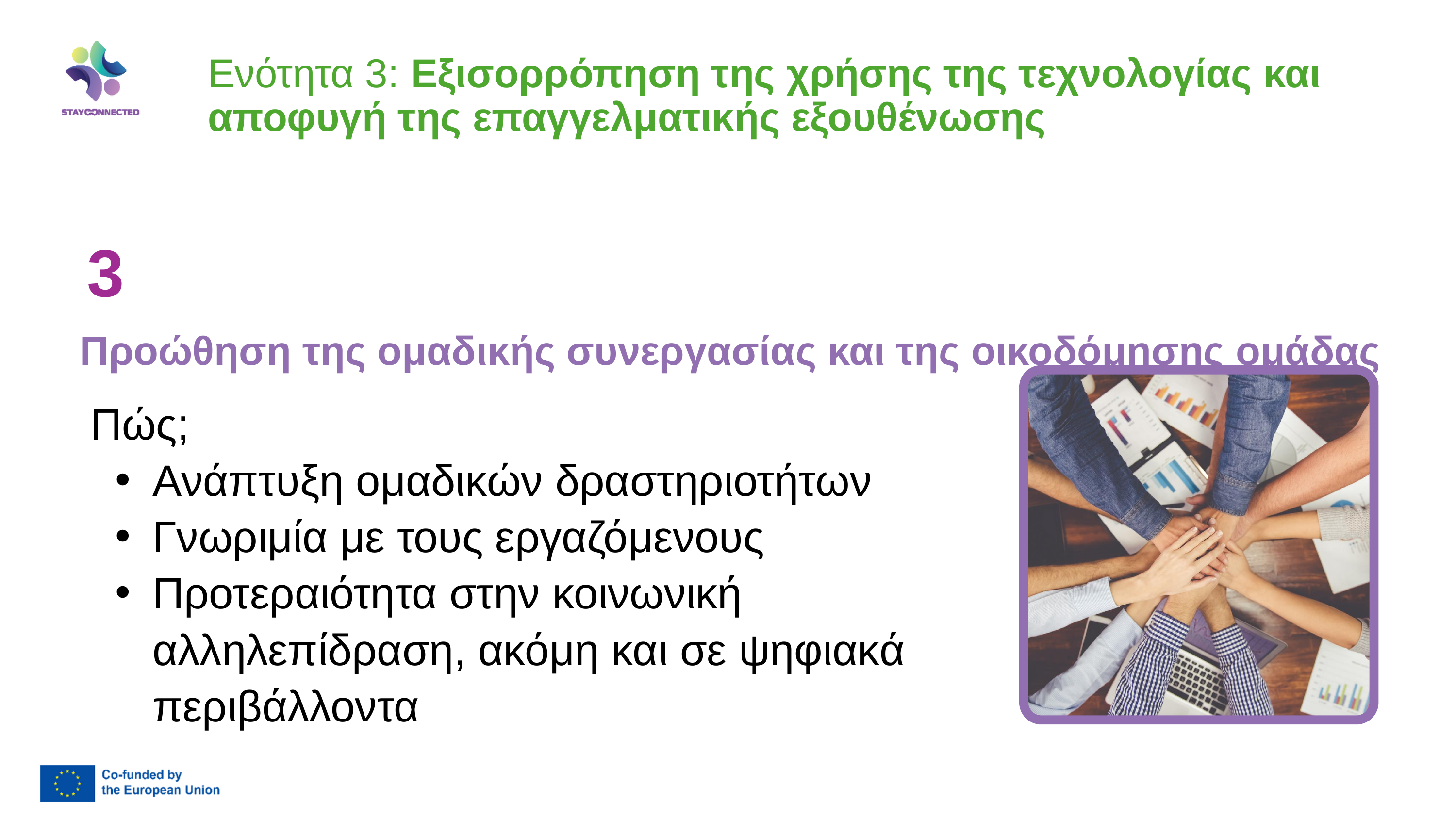

Ενότητα 3: Εξισορρόπηση της χρήσης της τεχνολογίας και αποφυγή της επαγγελματικής εξουθένωσης

3
Προώθηση της ομαδικής συνεργασίας και της οικοδόμησης ομάδας

 Πώς;
Ανάπτυξη ομαδικών δραστηριοτήτων
Γνωριμία με τους εργαζόμενους
Προτεραιότητα στην κοινωνική αλληλεπίδραση, ακόμη και σε ψηφιακά περιβάλλοντα